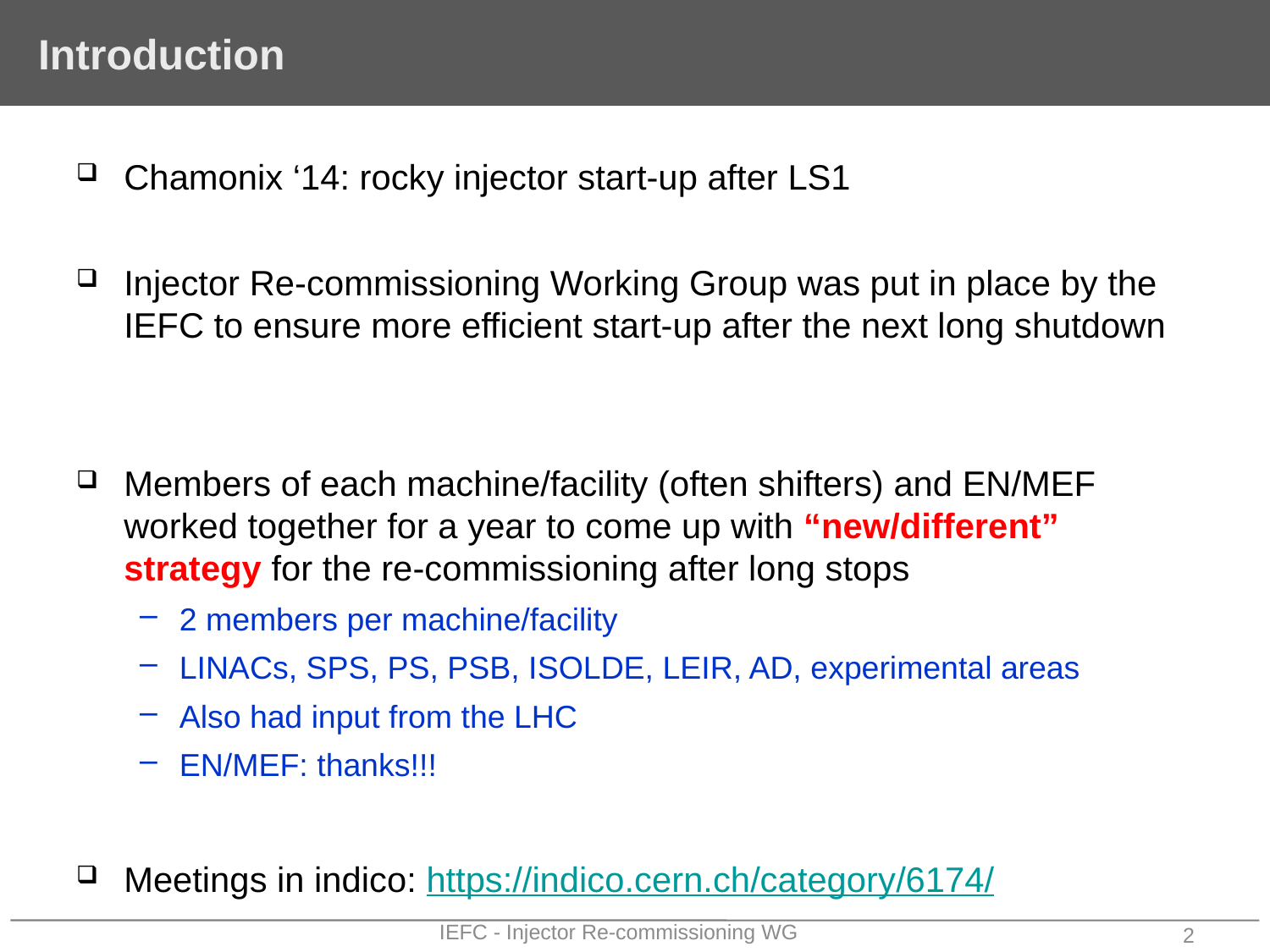

# Introduction
Chamonix ‘14: rocky injector start-up after LS1

Injector Re-commissioning Working Group was put in place by the IEFC to ensure more efficient start-up after the next long shutdown

Members of each machine/facility (often shifters) and EN/MEF worked together for a year to come up with “new/different” strategy for the re-commissioning after long stops
2 members per machine/facility
LINACs, SPS, PS, PSB, ISOLDE, LEIR, AD, experimental areas
Also had input from the LHC
EN/MEF: thanks!!!

Meetings in indico: https://indico.cern.ch/category/6174/

IEFC - Injector Re-commissioning WG
2